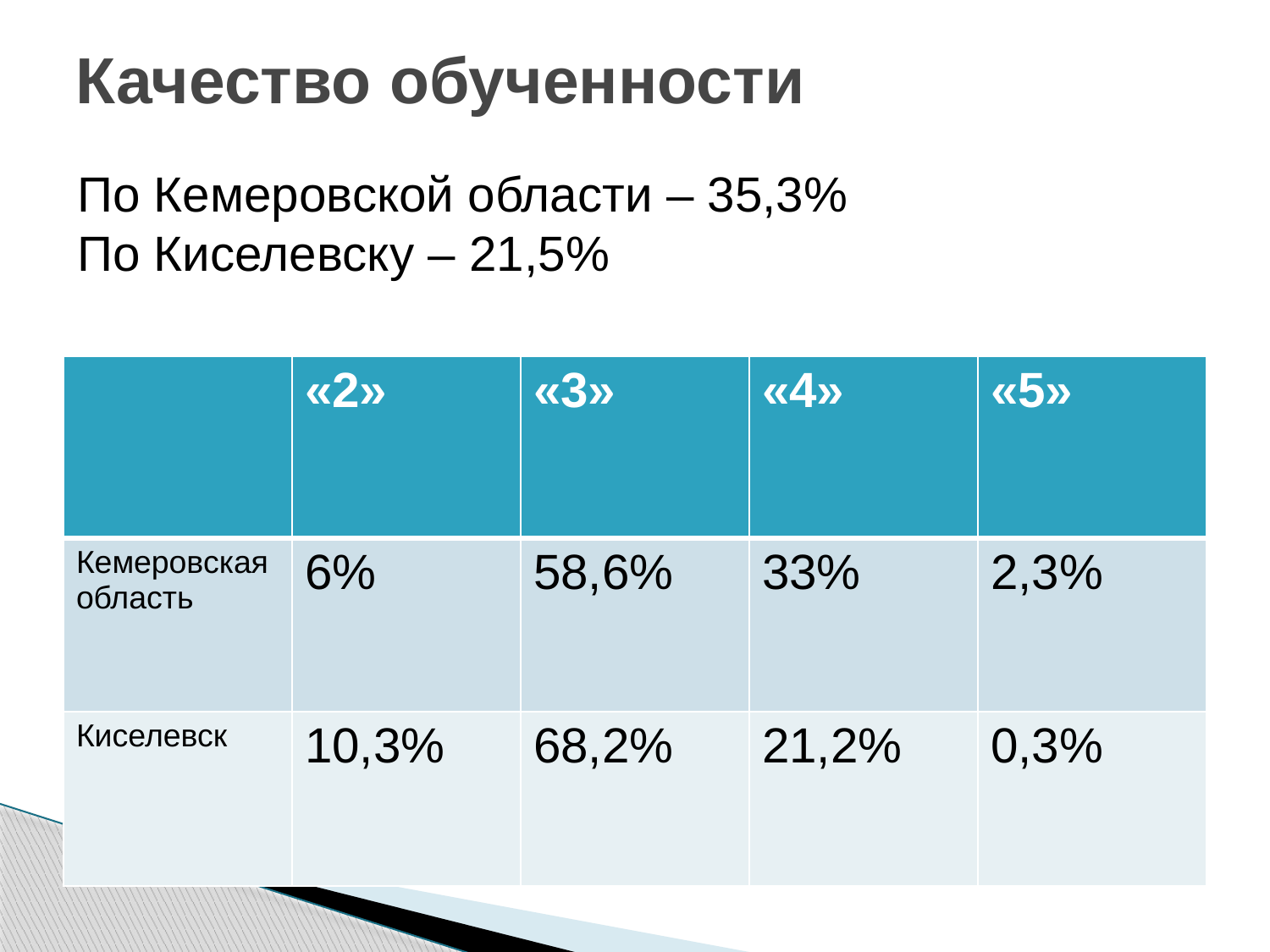

# Качество обученности
По Кемеровской области – 35,3%
По Киселевску – 21,5%
|  | «2» | «3» | «4» | «5» |
| --- | --- | --- | --- | --- |
| Кемеровская область | 6% | 58,6% | 33% | 2,3% |
| Киселевск | 10,3% | 68,2% | 21,2% | 0,3% |